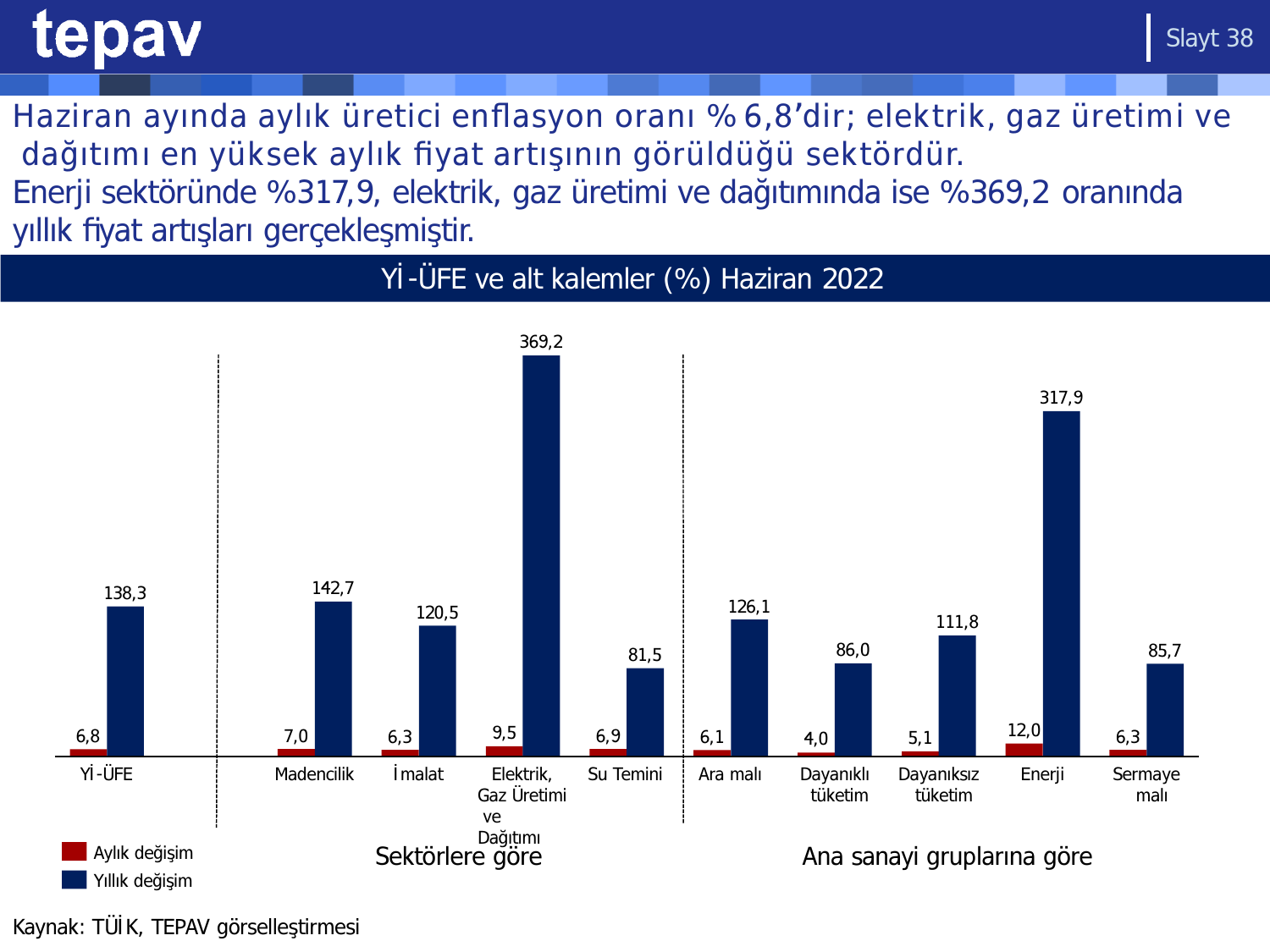

Slayt 38
# Haziran ayında aylık üretici enflasyon oranı %6,8’dir; elektrik, gaz üretimi ve  dağıtımı en yüksek aylık fiyat artışının görüldüğü sektördür.
Enerji sektöründe %317,9, elektrik, gaz üretimi ve dağıtımında ise %369,2 oranında
yıllık fiyat artışları gerçekleşmiştir.
Yİ-ÜFE ve alt kalemler (%) Haziran 2022

369,2

317,9
142,7
138,3
126,1
120,5
111,8
86,0
85,7
81,5
12,0
9,5
7,0
6,9
6,8
6,3
6,3
6,1
5,1
4,0
Yİ-ÜFE
Madencilik
İmalat
Elektrik,  Gaz Üretimi  ve Dağıtımı
Su Temini
Ara malı
Dayanıklı  tüketim
Dayanıksız  tüketim
Enerji
Sermaye  malı
Aylık değişim
Yıllık değişim
Sektörlere göre
Ana sanayi gruplarına göre

Kaynak: TÜİK, TEPAV görselleştirmesi